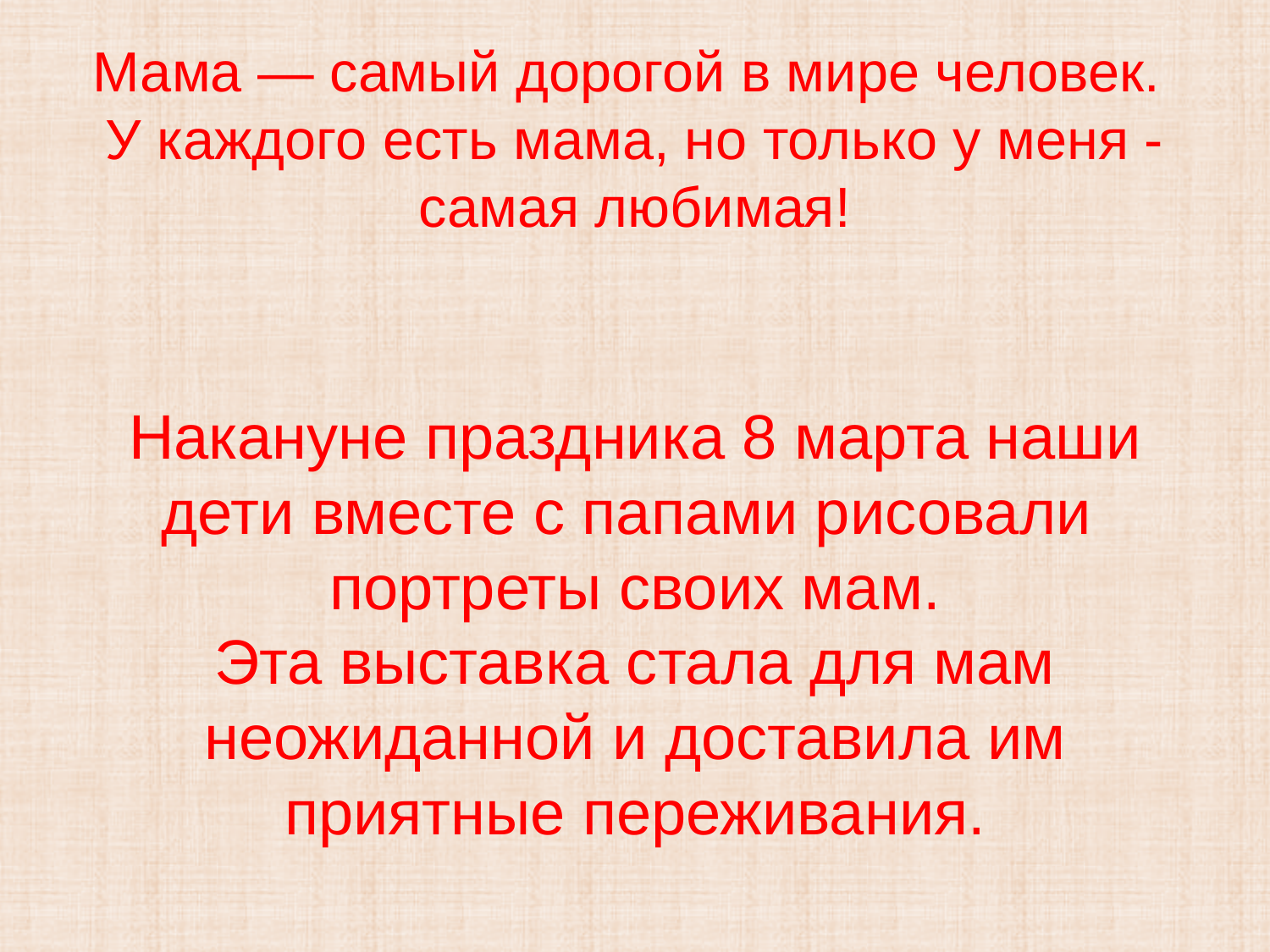

# Мама — самый дорогой в мире человек.  У каждого есть мама, но только у меня - самая любимая! Накануне праздника 8 марта наши дети вместе с папами рисовали портреты своих мам. Эта выставка стала для мам неожиданной и доставила им приятные переживания.